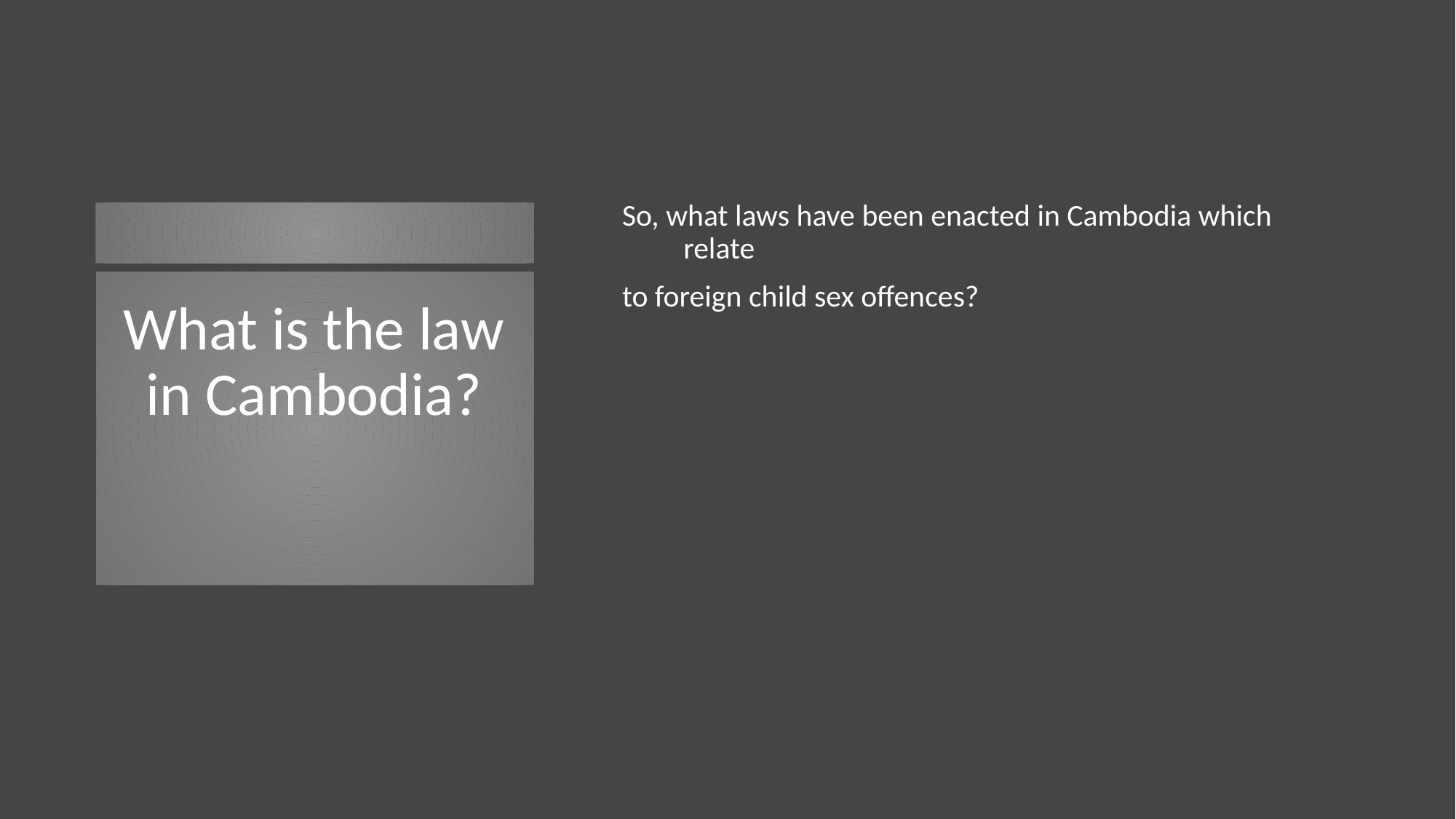

So, what laws have been enacted in Cambodia which relate
to foreign child sex offences?

# What is the law in Cambodia?